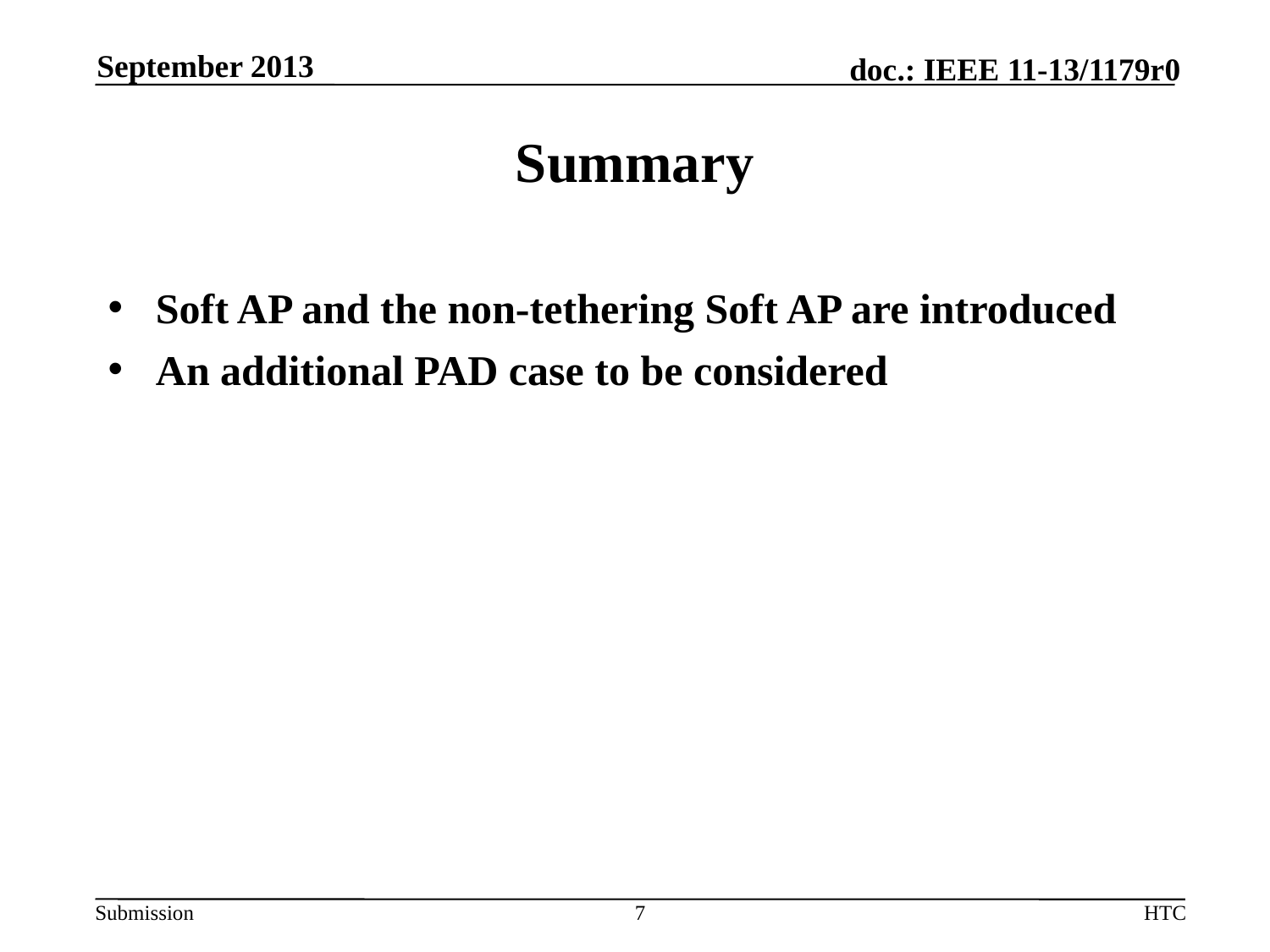

September 2013
# Summary
Soft AP and the non-tethering Soft AP are introduced
An additional PAD case to be considered
7
HTC